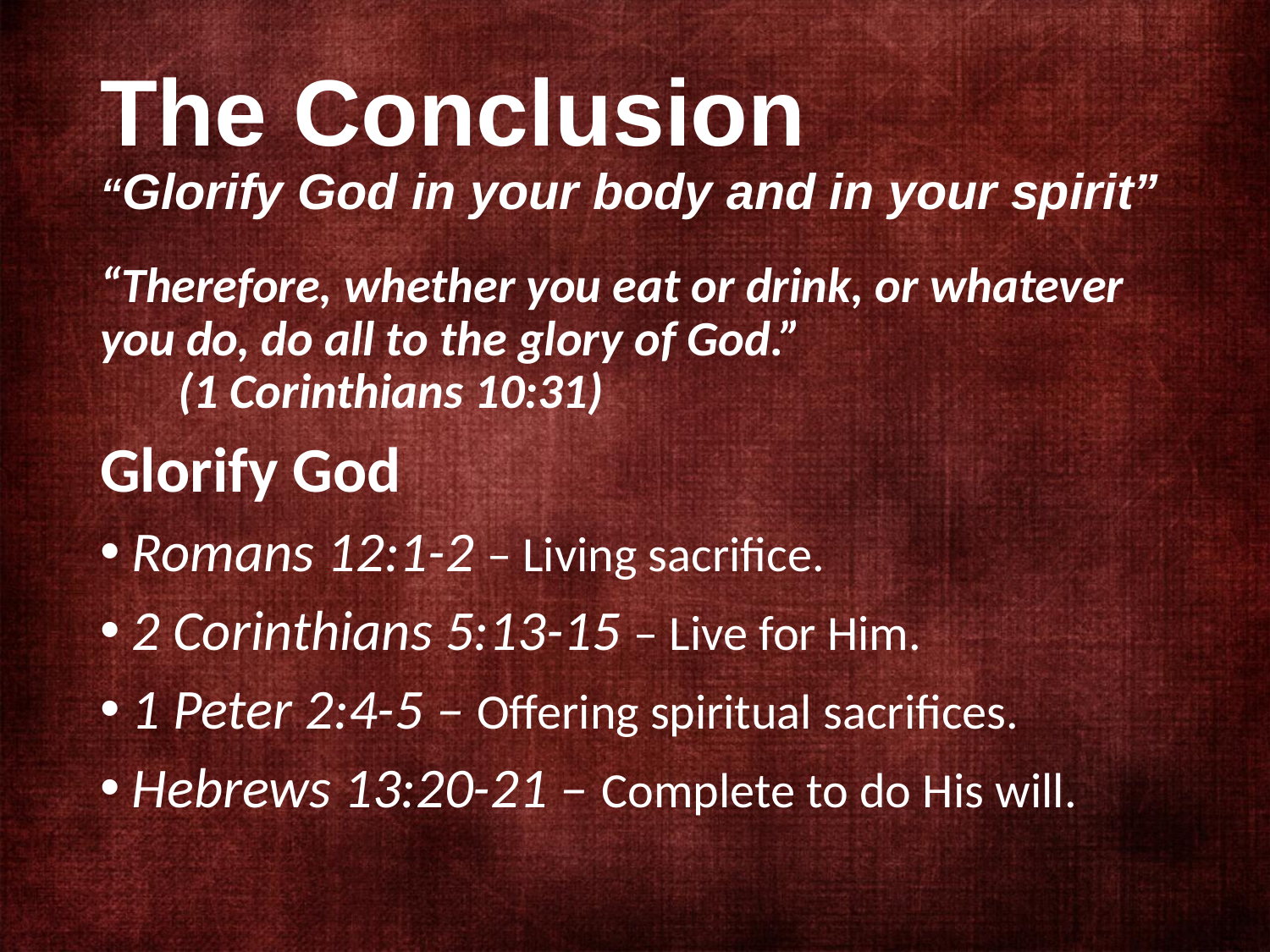

# The Conclusion “Glorify God in your body and in your spirit”
“Therefore, whether you eat or drink, or whatever you do, do all to the glory of God.”                                        (1 Corinthians 10:31)
Glorify God
Romans 12:1-2 – Living sacrifice.
2 Corinthians 5:13-15 – Live for Him.
1 Peter 2:4-5 – Offering spiritual sacrifices.
Hebrews 13:20-21 – Complete to do His will.